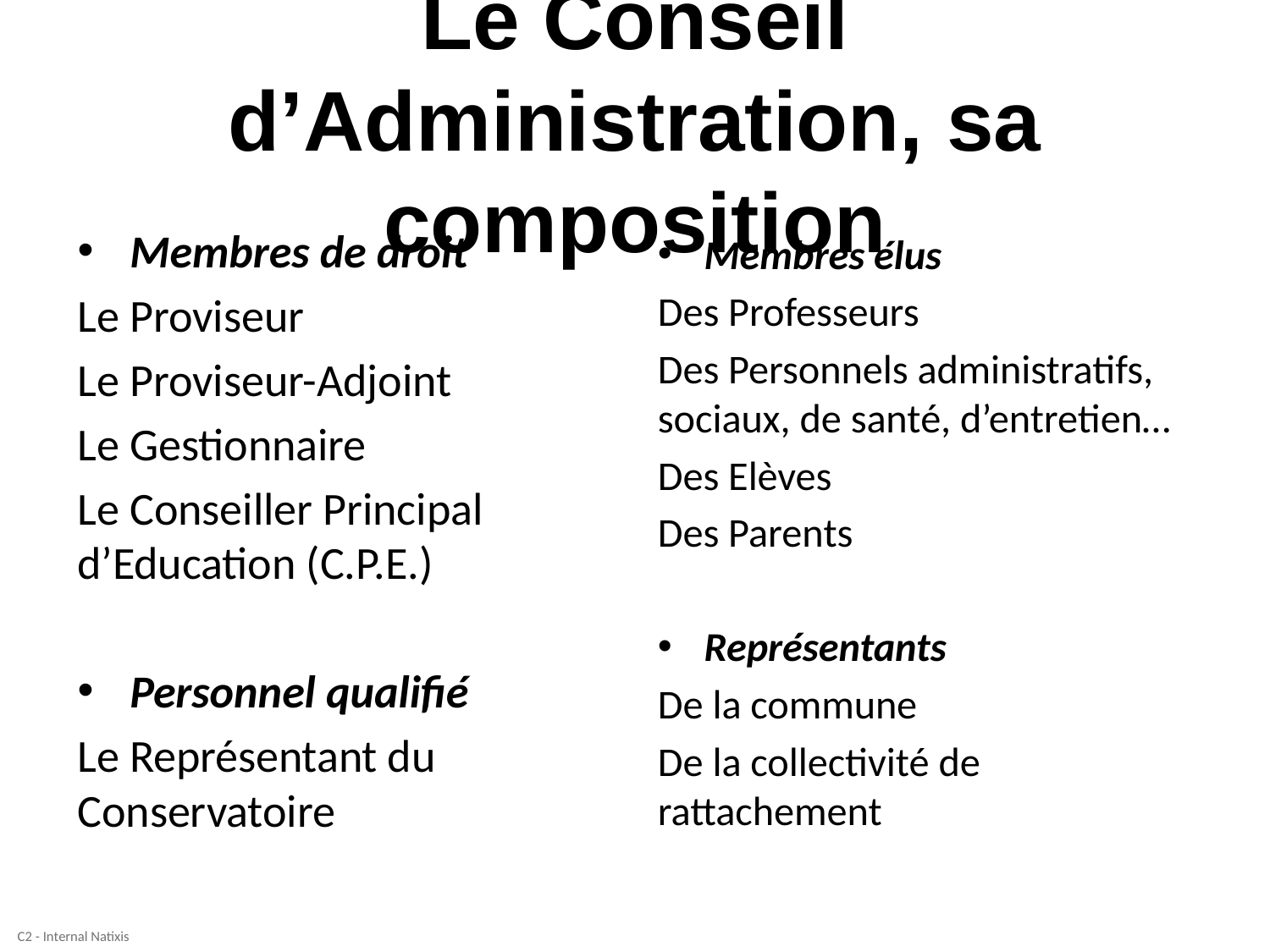

# Le Conseil d’Administration, sa composition
Membres de droit
Le Proviseur
Le Proviseur-Adjoint
Le Gestionnaire
Le Conseiller Principal d’Education (C.P.E.)

Personnel qualifié
Le Représentant du Conservatoire
Membres élus
Des Professeurs
Des Personnels administratifs, sociaux, de santé, d’entretien…
Des Elèves
Des Parents

Représentants
De la commune
De la collectivité de rattachement